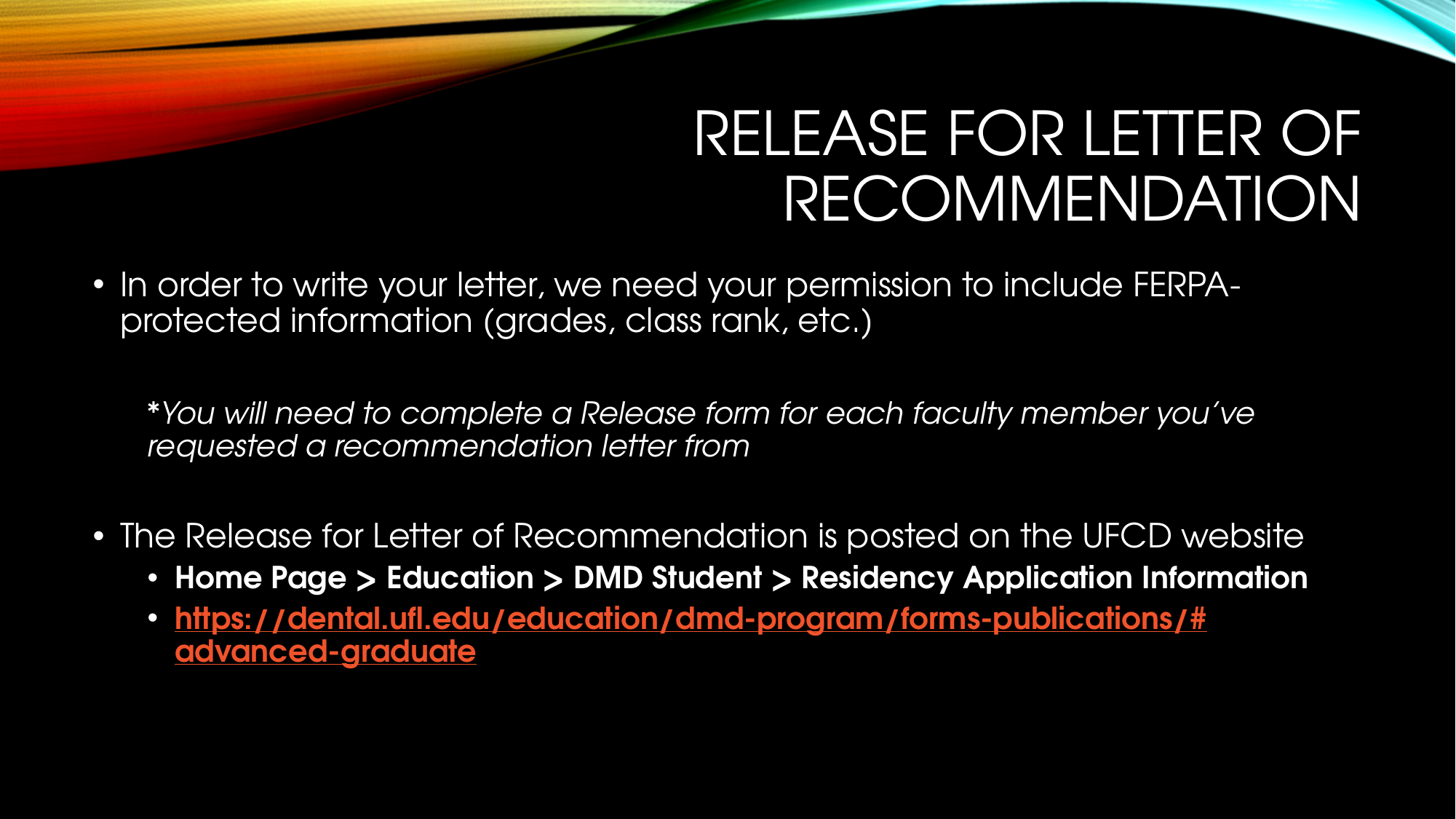

# Release for letter of recommendation
In order to write your letter, we need your permission to include FERPA-protected information (grades, class rank, etc.)

*You will need to complete a Release form for each faculty member you’ve requested a recommendation letter from

The Release for Letter of Recommendation is posted on the UFCD website
Home Page > Education > DMD Student > Residency Application Information
https://dental.ufl.edu/education/dmd-program/forms-publications/#advanced-graduate